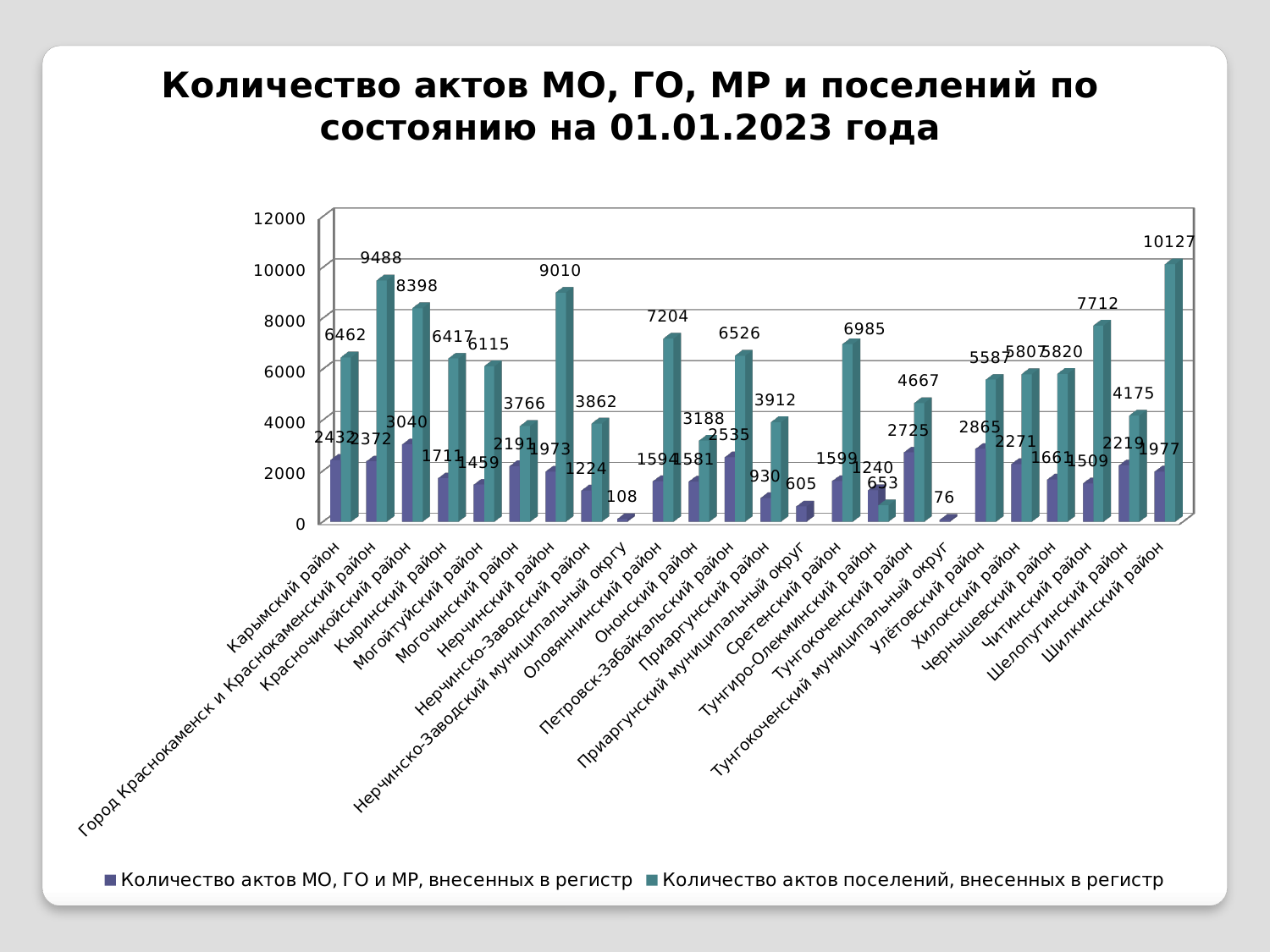

Количество актов МО, ГО, МР и поселений по состоянию на 01.01.2023 года

[unsupported chart]